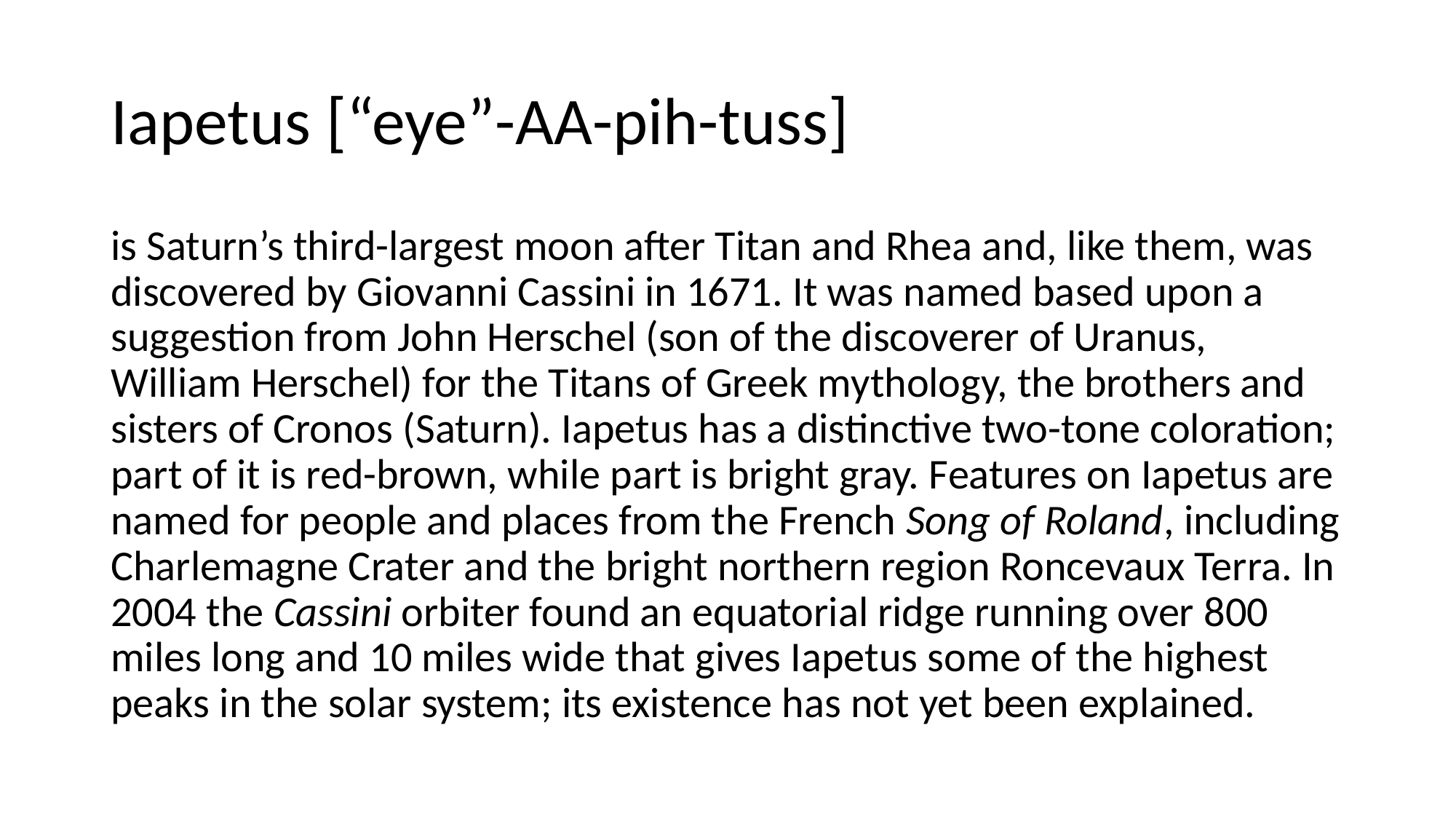

# Iapetus [“eye”-AA-pih-tuss]
is Saturn’s third-largest moon after Titan and Rhea and, like them, was discovered by Giovanni Cassini in 1671. It was named based upon a suggestion from John Herschel (son of the discoverer of Uranus, William Herschel) for the Titans of Greek mythology, the brothers and sisters of Cronos (Saturn). Iapetus has a distinctive two-tone coloration; part of it is red-brown, while part is bright gray. Features on Iapetus are named for people and places from the French Song of Roland, including Charlemagne Crater and the bright northern region Roncevaux Terra. In 2004 the Cassini orbiter found an equatorial ridge running over 800 miles long and 10 miles wide that gives Iapetus some of the highest peaks in the solar system; its existence has not yet been explained.